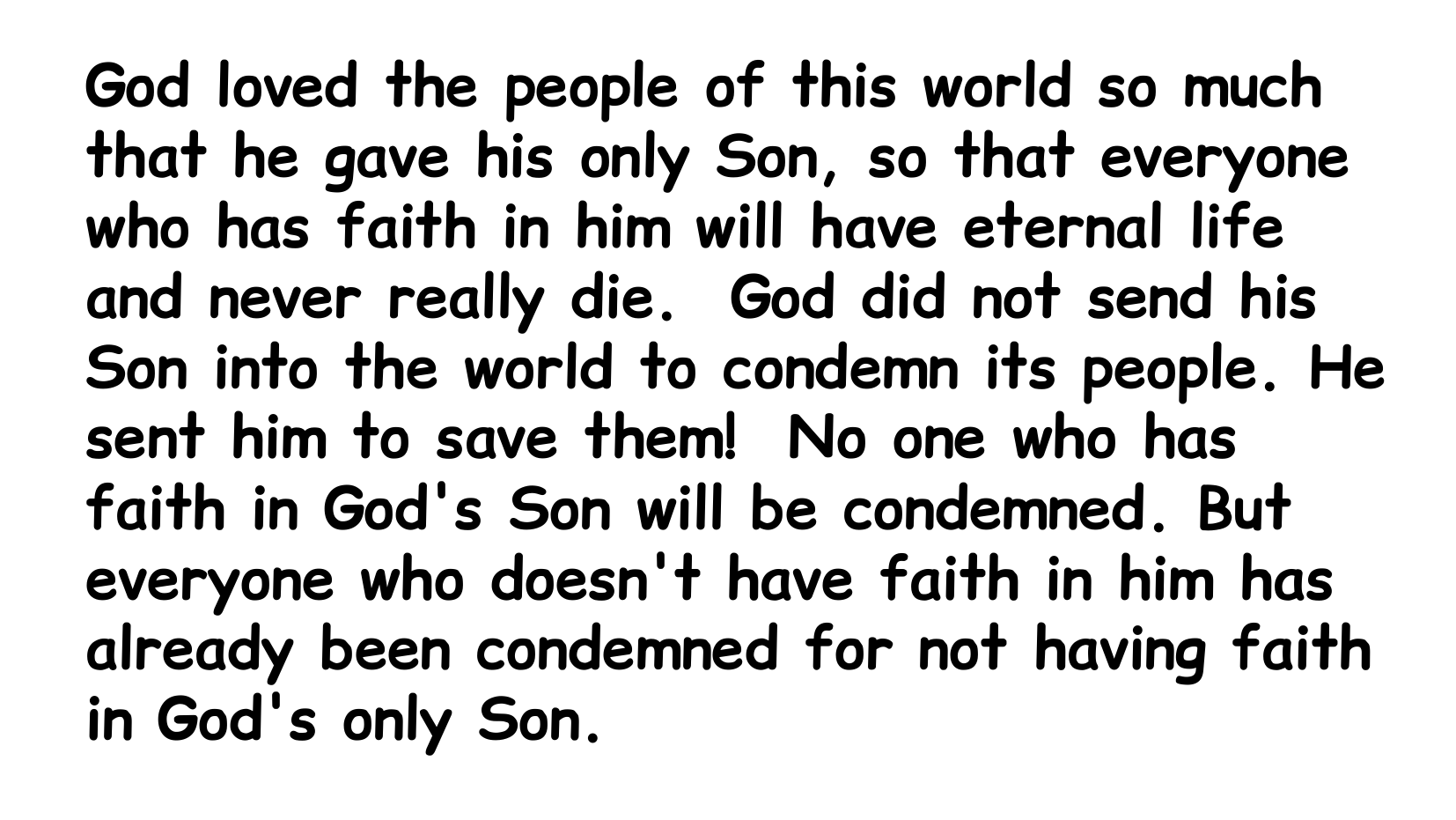

# God loved the people of this world so much that he gave his only Son, so that everyone who has faith in him will have eternal life and never really die.  God did not send his Son into the world to condemn its people. He sent him to save them!  No one who has faith in God's Son will be condemned. But everyone who doesn't have faith in him has already been condemned for not having faith in God's only Son.